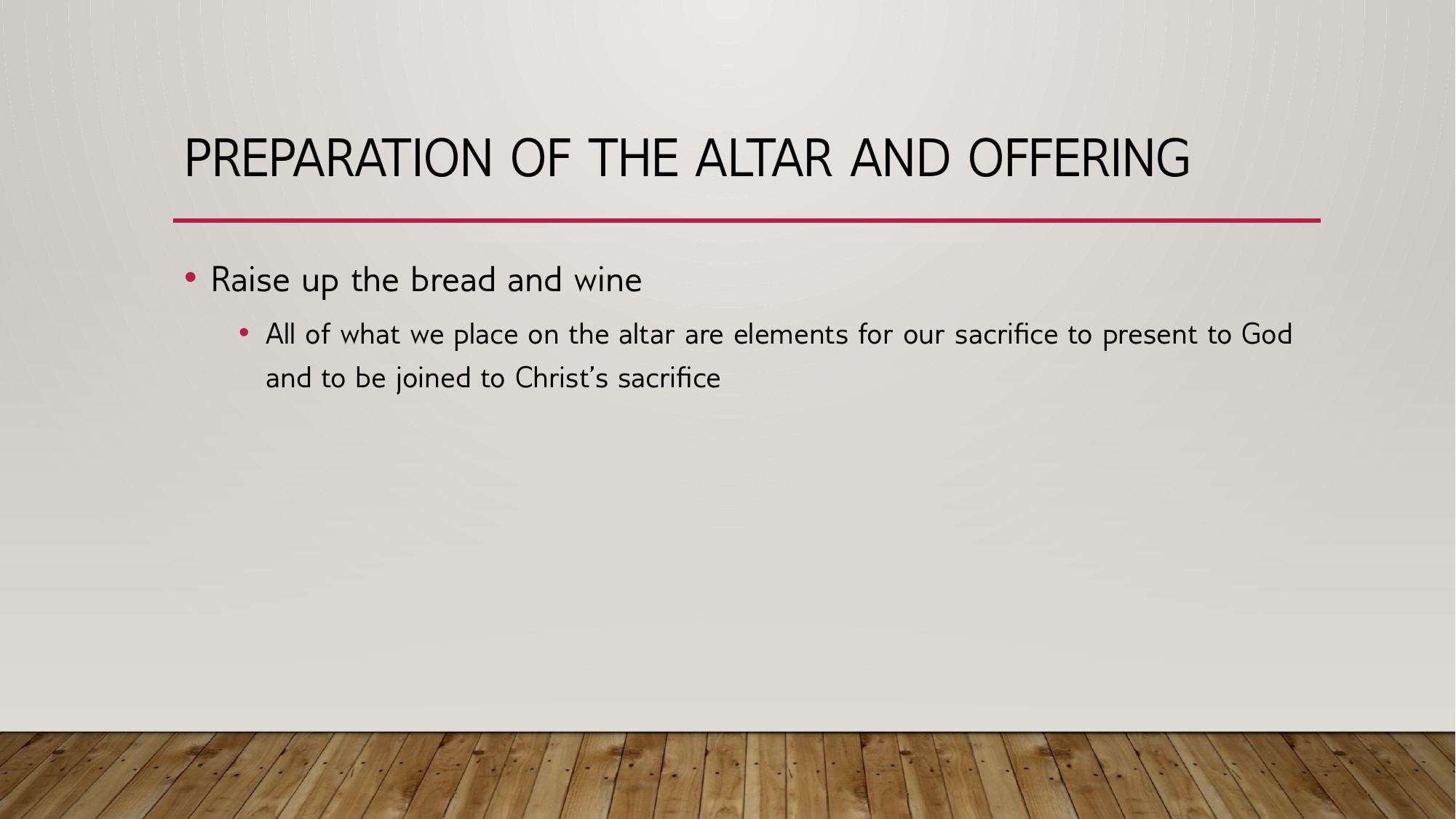

# Preparation of the altar and offering
Raise up the bread and wine
All of what we place on the altar are elements for our sacrifice to present to God and to be joined to Christ’s sacrifice